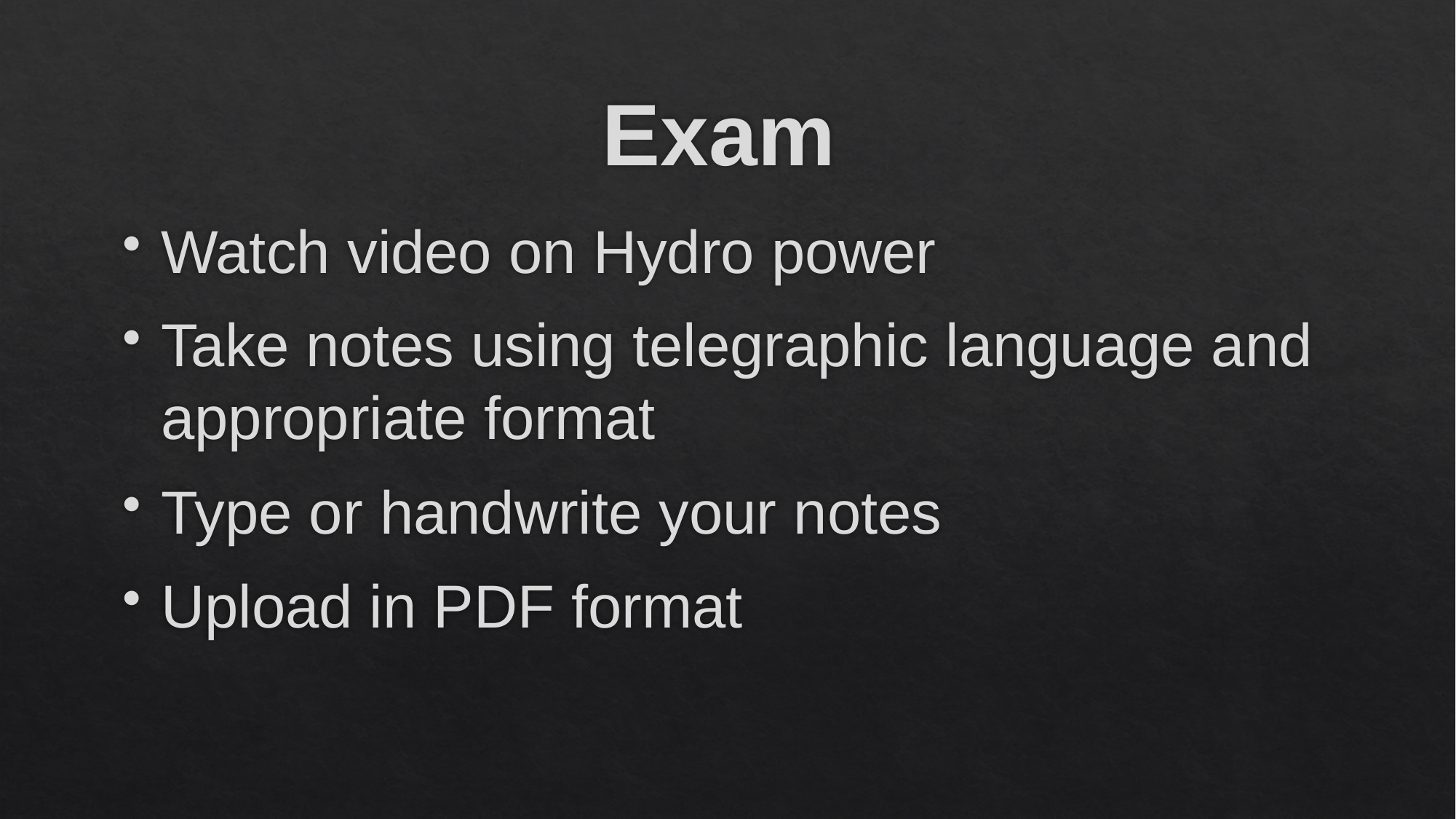

# Exam
Watch video on Hydro power
Take notes using telegraphic language and appropriate format
Type or handwrite your notes
Upload in PDF format